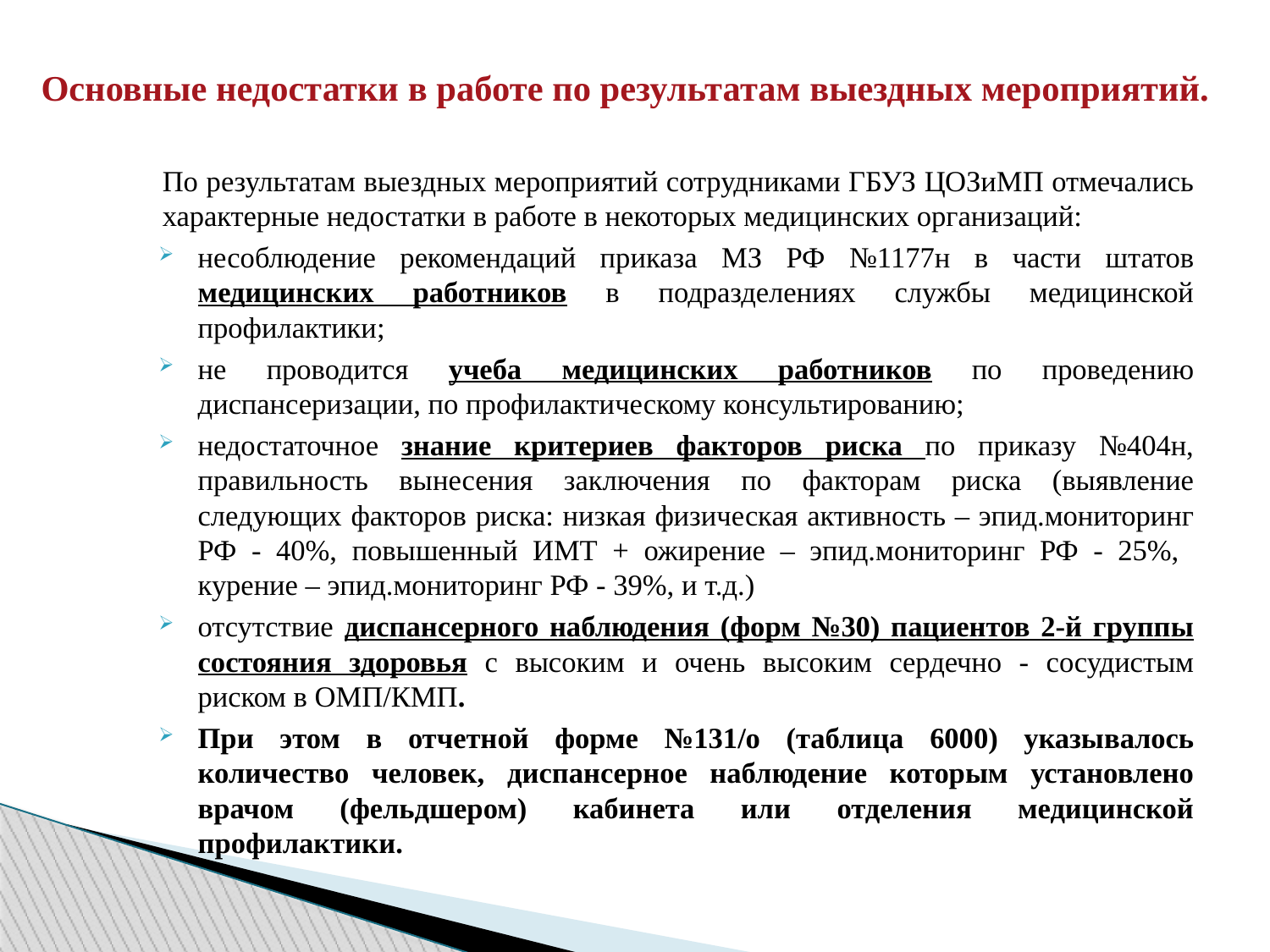

Основные недостатки в работе по результатам выездных мероприятий.
По результатам выездных мероприятий сотрудниками ГБУЗ ЦОЗиМП отмечались характерные недостатки в работе в некоторых медицинских организаций:
несоблюдение рекомендаций приказа МЗ РФ №1177н в части штатов медицинских работников в подразделениях службы медицинской профилактики;
не проводится учеба медицинских работников по проведению диспансеризации, по профилактическому консультированию;
недостаточное знание критериев факторов риска по приказу №404н, правильность вынесения заключения по факторам риска (выявление следующих факторов риска: низкая физическая активность – эпид.мониторинг РФ - 40%, повышенный ИМТ + ожирение – эпид.мониторинг РФ - 25%,  курение – эпид.мониторинг РФ - 39%, и т.д.)
отсутствие диспансерного наблюдения (форм №30) пациентов 2-й группы состояния здоровья с высоким и очень высоким сердечно - сосудистым риском в ОМП/КМП.
При этом в отчетной форме №131/о (таблица 6000) указывалось количество человек, диспансерное наблюдение которым установлено врачом (фельдшером) кабинета или отделения медицинской профилактики.